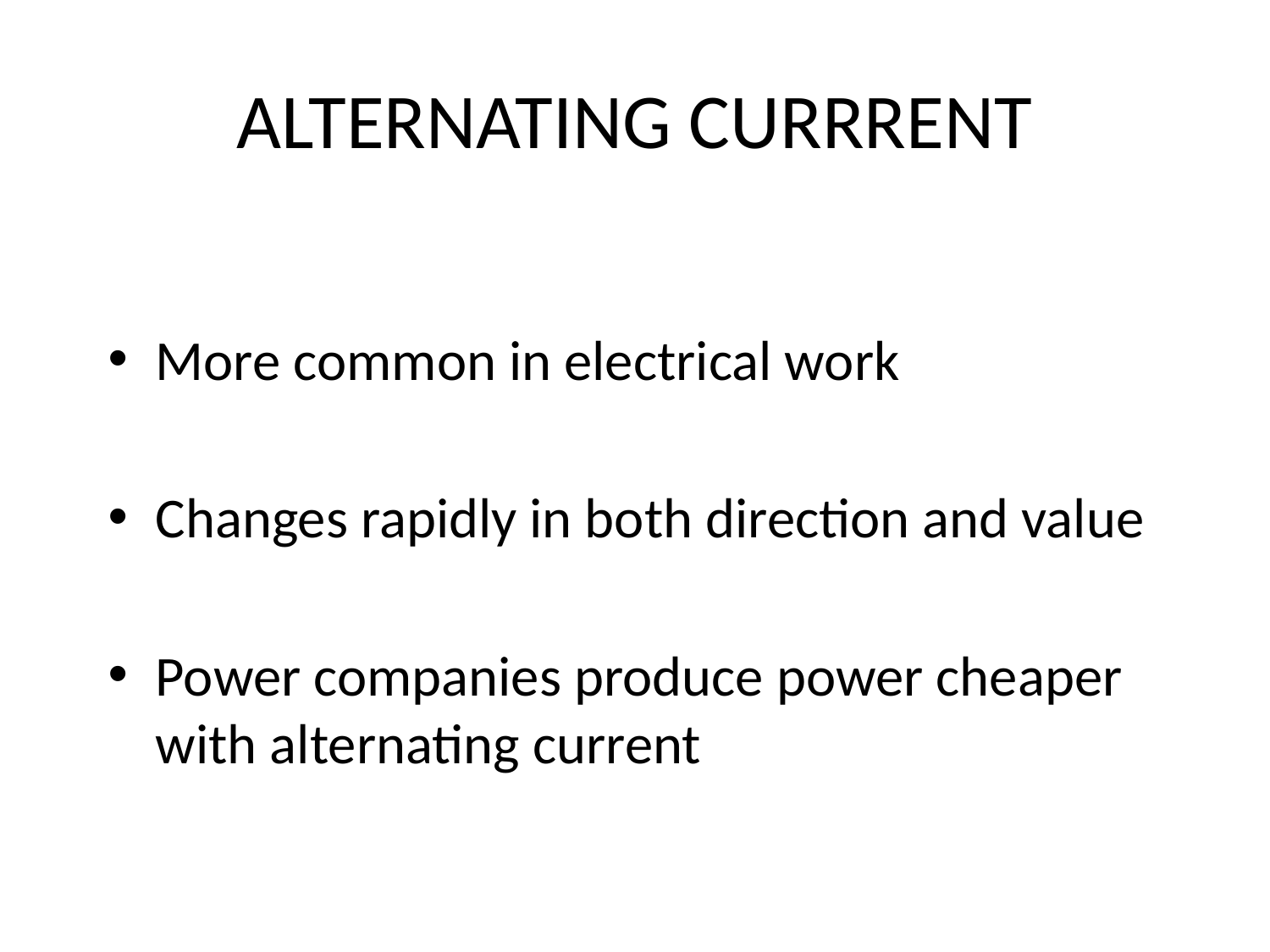

# ALTERNATING CURRRENT
More common in electrical work

Changes rapidly in both direction and value

Power companies produce power cheaper with alternating current